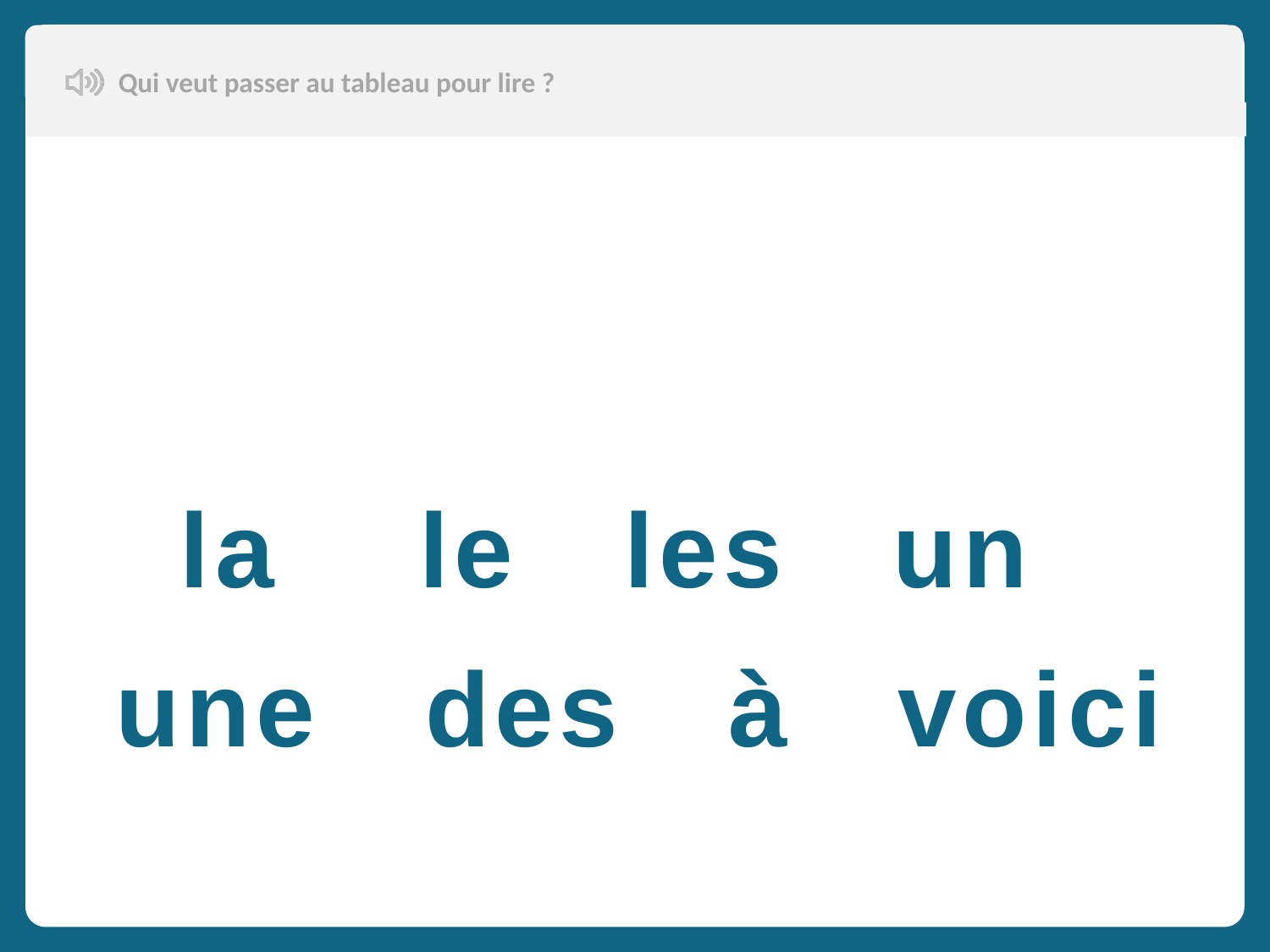

Qui veut passer au tableau pour lire ?

la    le   les   un
une   des   à   voici